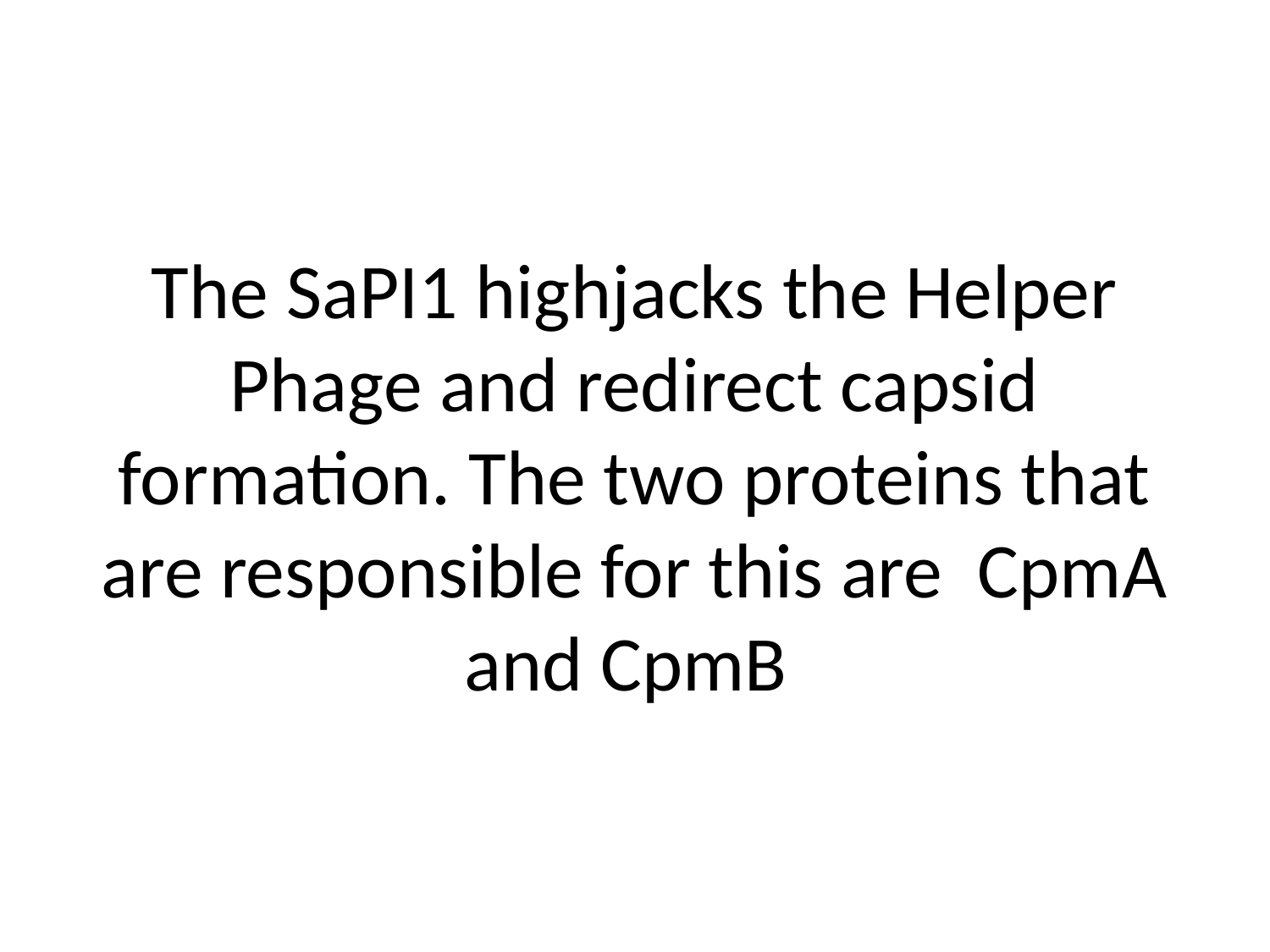

# The SaPI1 highjacks the Helper Phage and redirect capsid formation. The two proteins that are responsible for this are  CpmA and CpmB